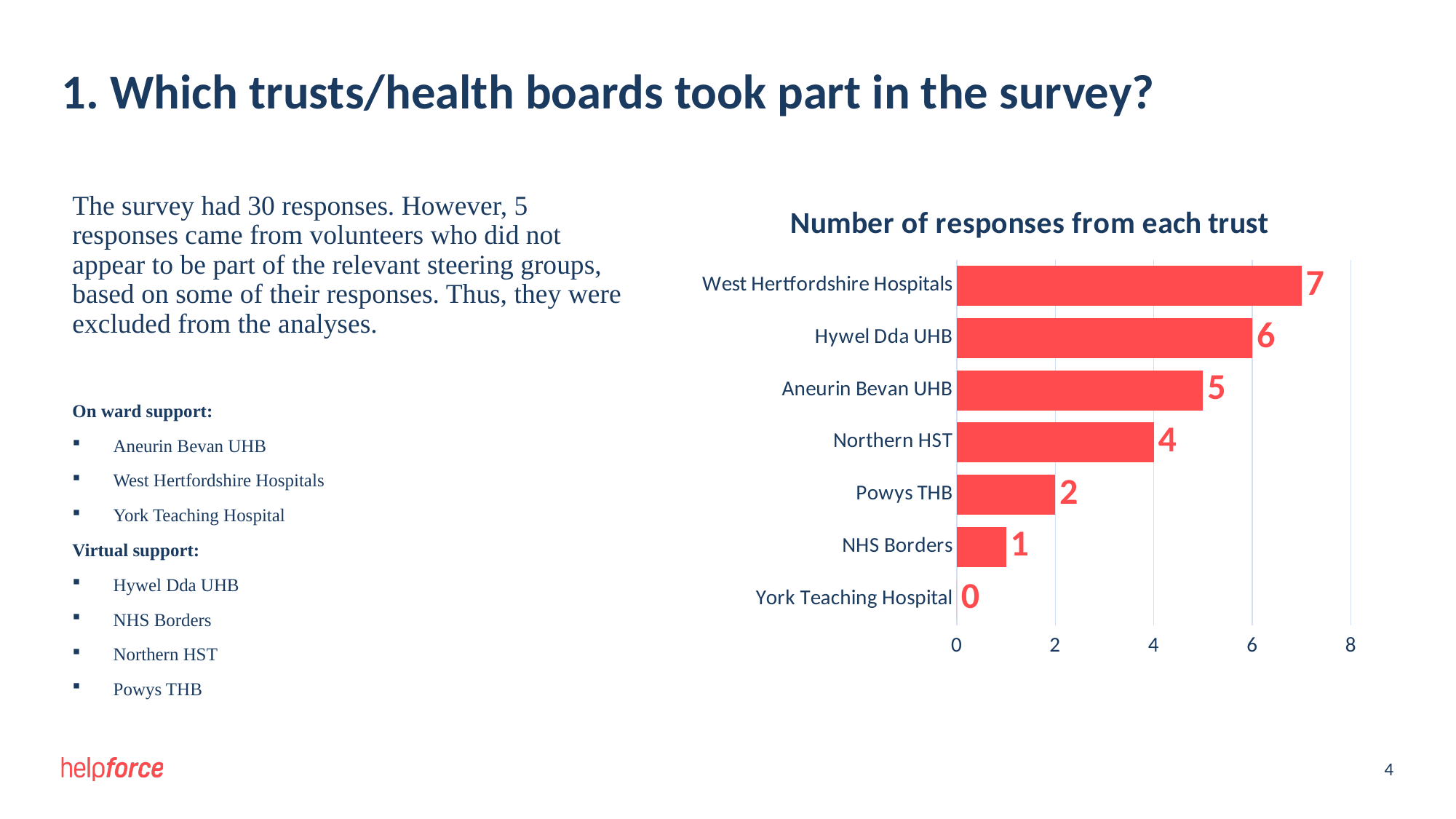

# 1. Which trusts/health boards took part in the survey?
The survey had 30 responses. However, 5 responses came from volunteers who did not appear to be part of the relevant steering groups, based on some of their responses. Thus, they were excluded from the analyses.

On ward support:
Aneurin Bevan UHB
West Hertfordshire Hospitals
York Teaching Hospital
Virtual support:
Hywel Dda UHB
NHS Borders
Northern HST
Powys THB

### Chart: Number of responses from each trust

| Category |  |
|---|---|
| West Hertfordshire Hospitals | 7.0 |
| Hywel Dda UHB | 6.0 |
| Aneurin Bevan UHB | 5.0 |
| Northern HST | 4.0 |
| Powys THB | 2.0 |
| NHS Borders | 1.0 |
| York Teaching Hospital | 0.0 |